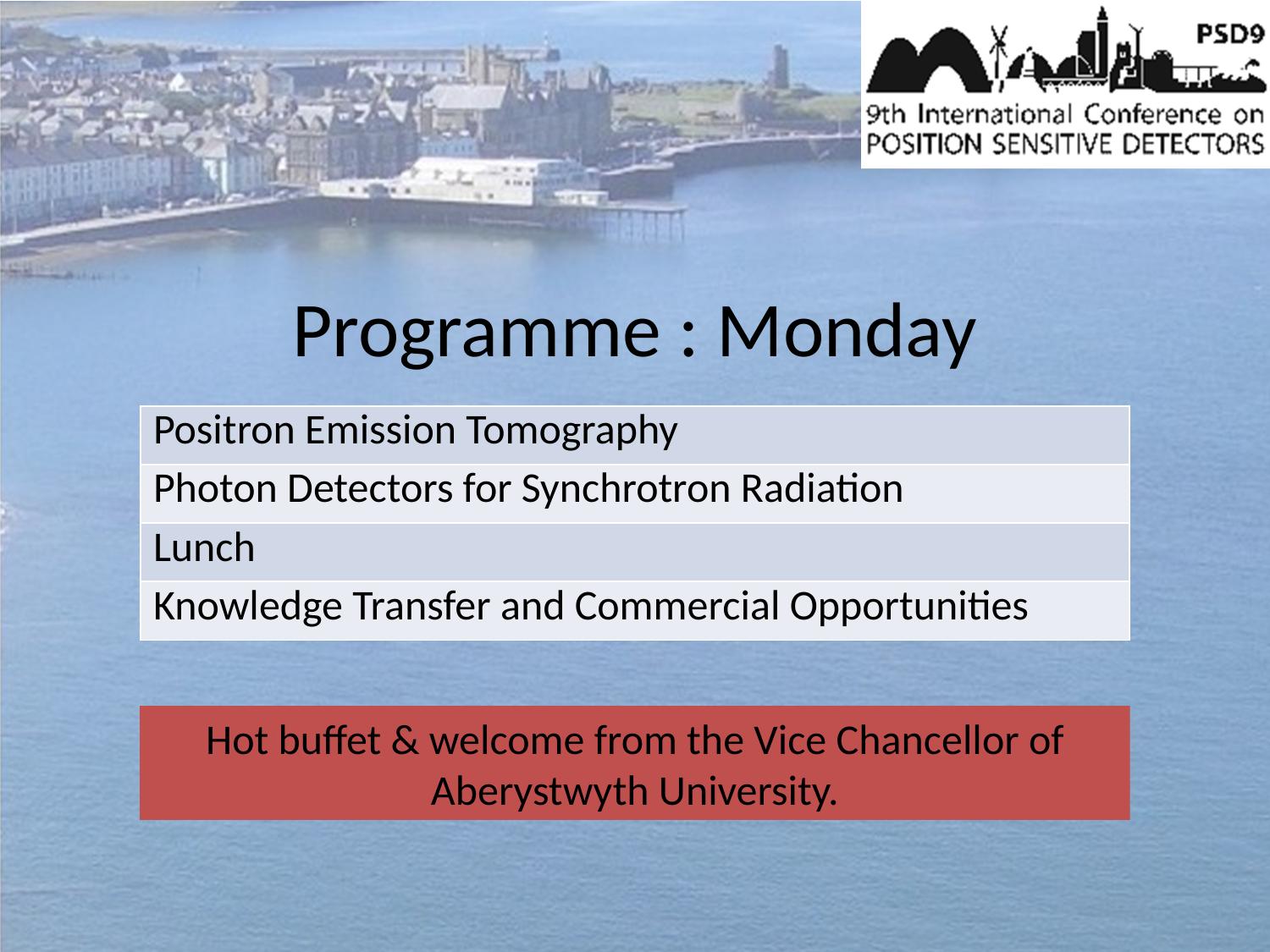

# Programme : Monday
| Positron Emission Tomography |
| --- |
| Photon Detectors for Synchrotron Radiation |
| Lunch |
| Knowledge Transfer and Commercial Opportunities |
Hot buffet & welcome from the Vice Chancellor of Aberystwyth University.